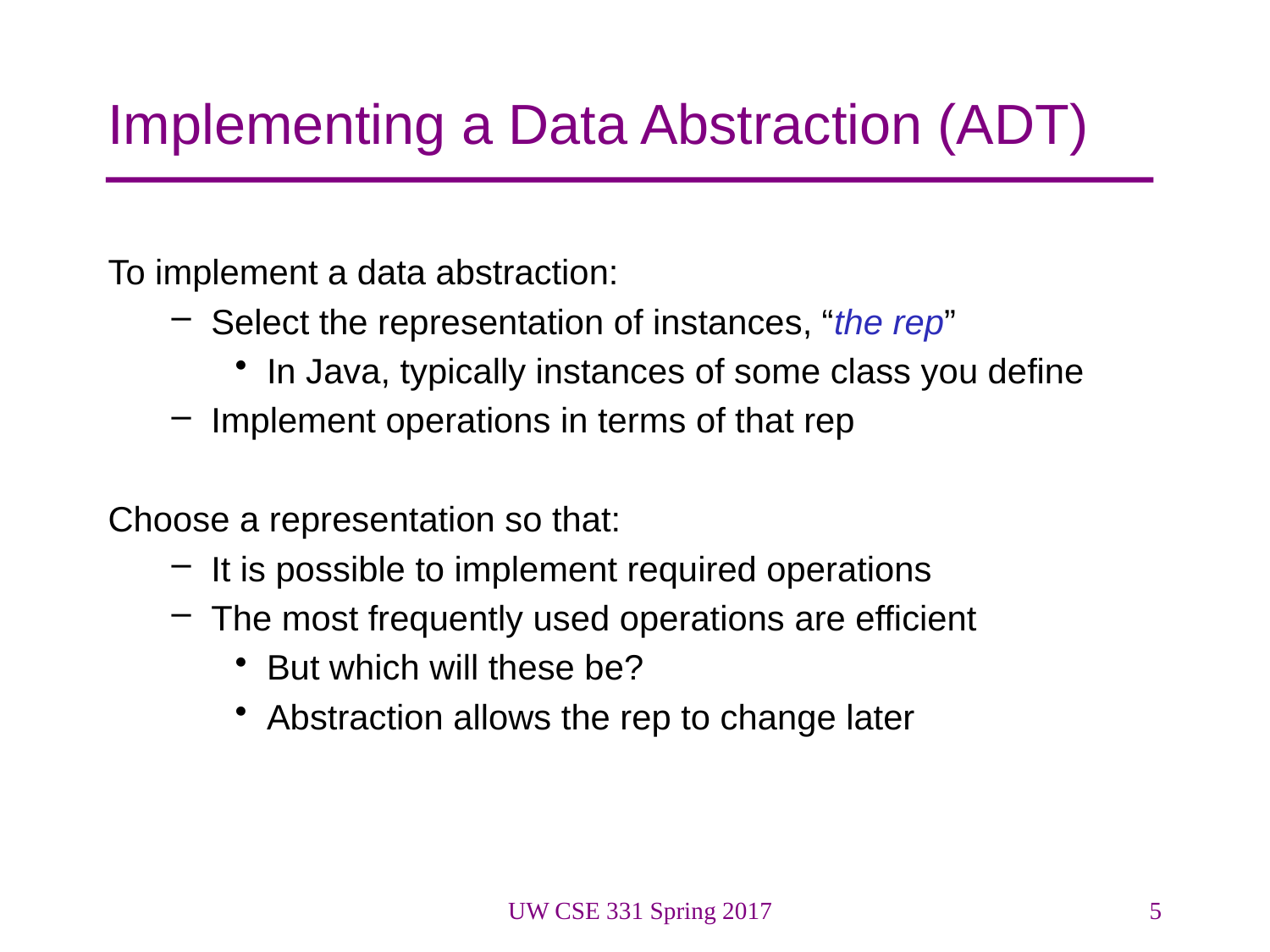

# Implementing a Data Abstraction (ADT)
To implement a data abstraction:
Select the representation of instances, “the rep”
In Java, typically instances of some class you define
Implement operations in terms of that rep

Choose a representation so that:
It is possible to implement required operations
The most frequently used operations are efficient
But which will these be?
Abstraction allows the rep to change later
UW CSE 331 Spring 2017
5